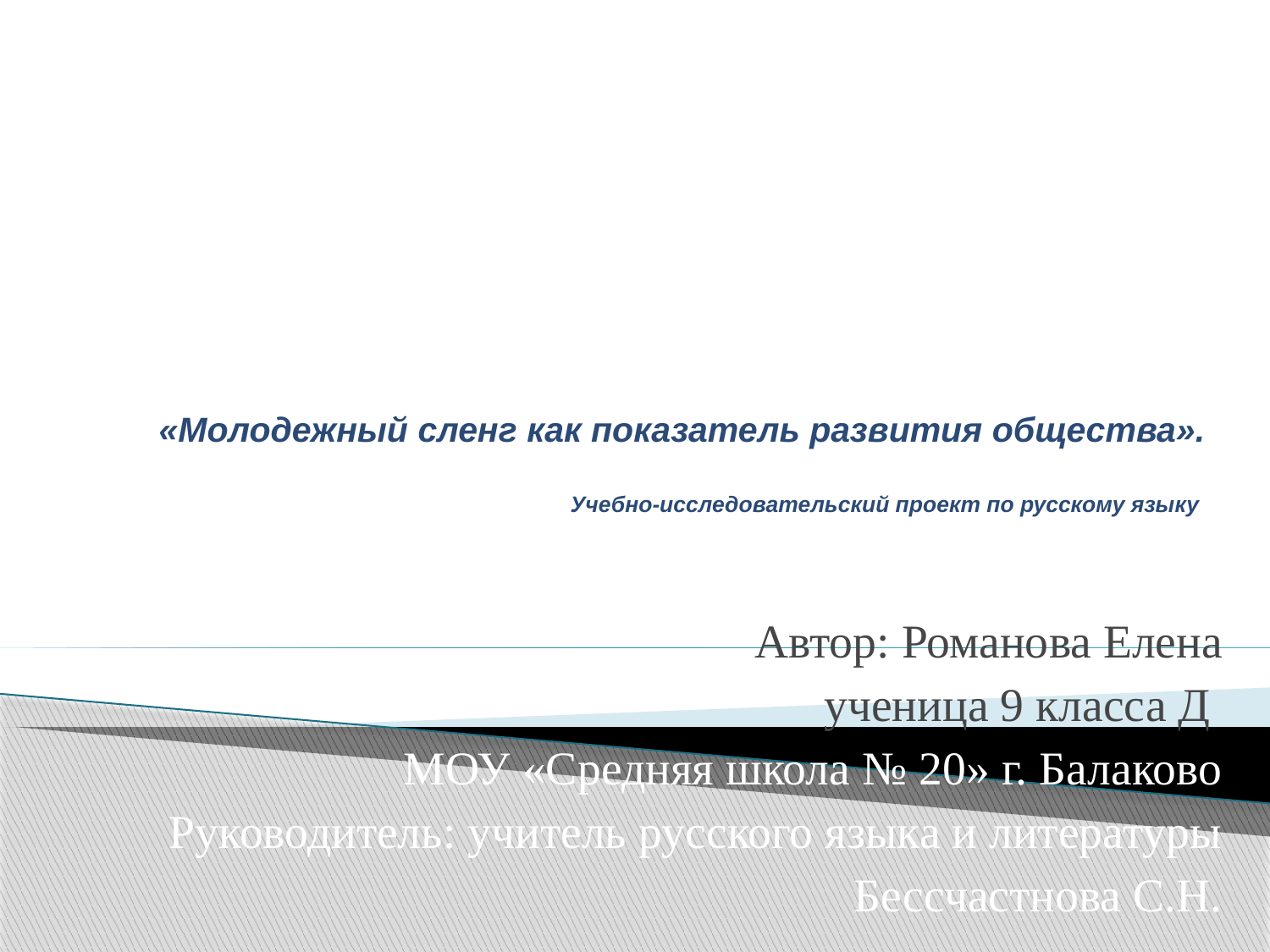

# «Молодежный сленг как показатель развития общества». Учебно-исследовательский проект по русскому языку
Автор: Романова Елена
ученица 9 класса Д
МОУ «Средняя школа № 20» г. Балаково
Руководитель: учитель русского языка и литературы
Бессчастнова С.Н.